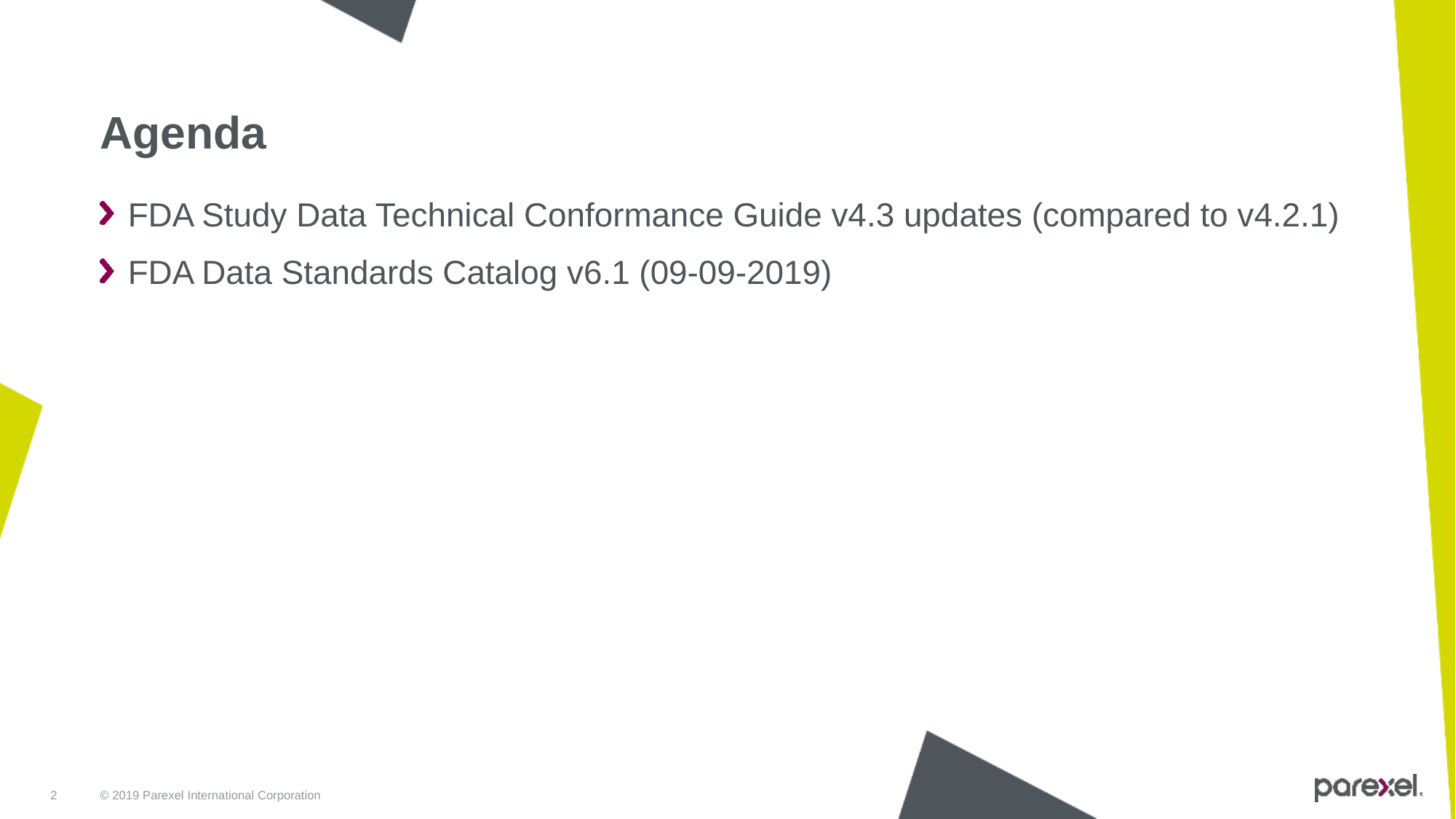

# Agenda
FDA Study Data Technical Conformance Guide v4.3 updates (compared to v4.2.1)
FDA Data Standards Catalog v6.1 (09-09-2019)

2